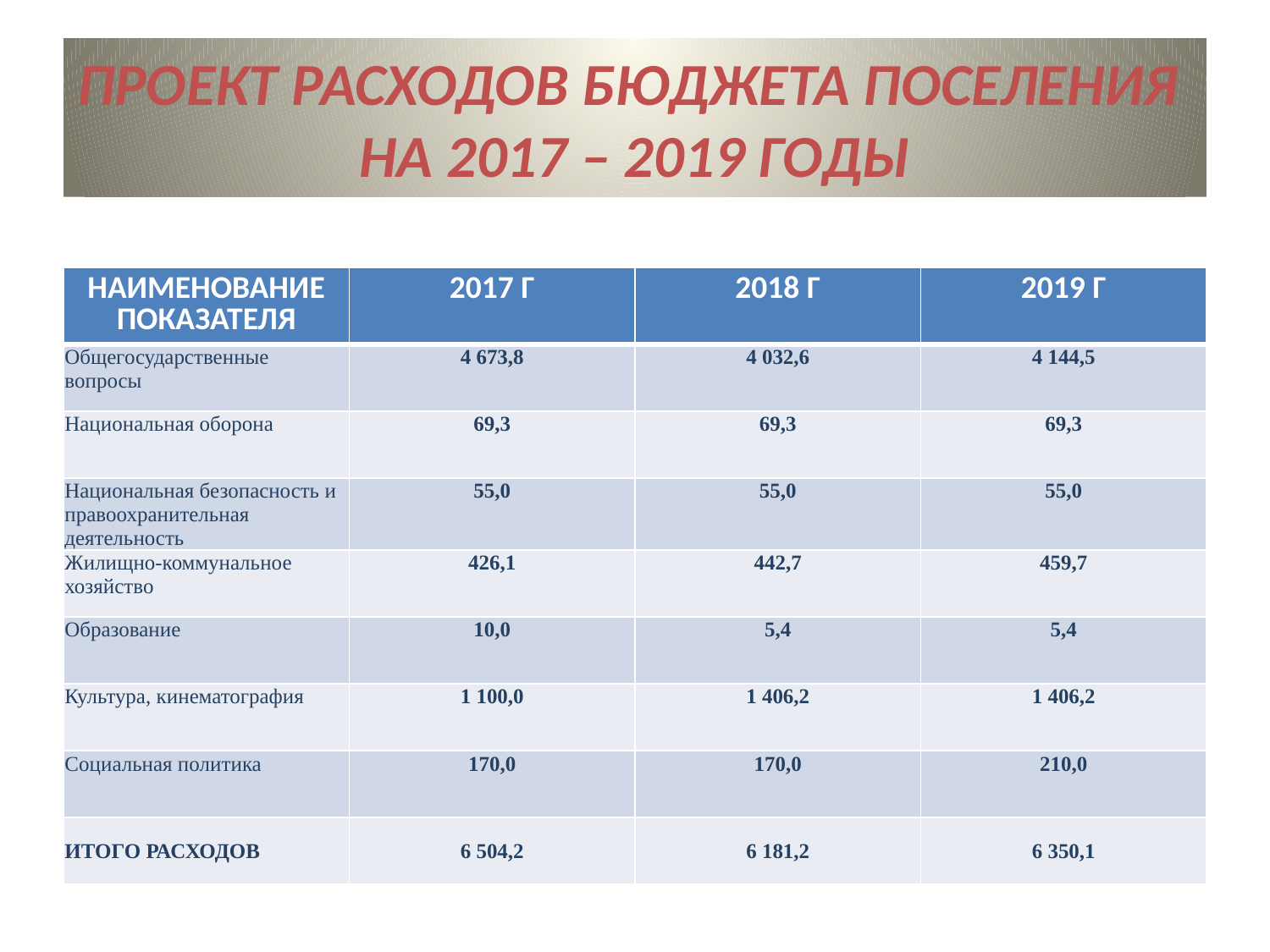

# ПРОЕКТ РАСХОДОВ БЮДЖЕТА ПОСЕЛЕНИЯ НА 2017 – 2019 ГОДЫ
| НАИМЕНОВАНИЕ ПОКАЗАТЕЛЯ | 2017 Г | 2018 Г | 2019 Г |
| --- | --- | --- | --- |
| Общегосударственные вопросы | 4 673,8 | 4 032,6 | 4 144,5 |
| Национальная оборона | 69,3 | 69,3 | 69,3 |
| Национальная безопасность и правоохранительная деятельность | 55,0 | 55,0 | 55,0 |
| Жилищно-коммунальное хозяйство | 426,1 | 442,7 | 459,7 |
| Образование | 10,0 | 5,4 | 5,4 |
| Культура, кинематография | 1 100,0 | 1 406,2 | 1 406,2 |
| Социальная политика | 170,0 | 170,0 | 210,0 |
| ИТОГО РАСХОДОВ | 6 504,2 | 6 181,2 | 6 350,1 |